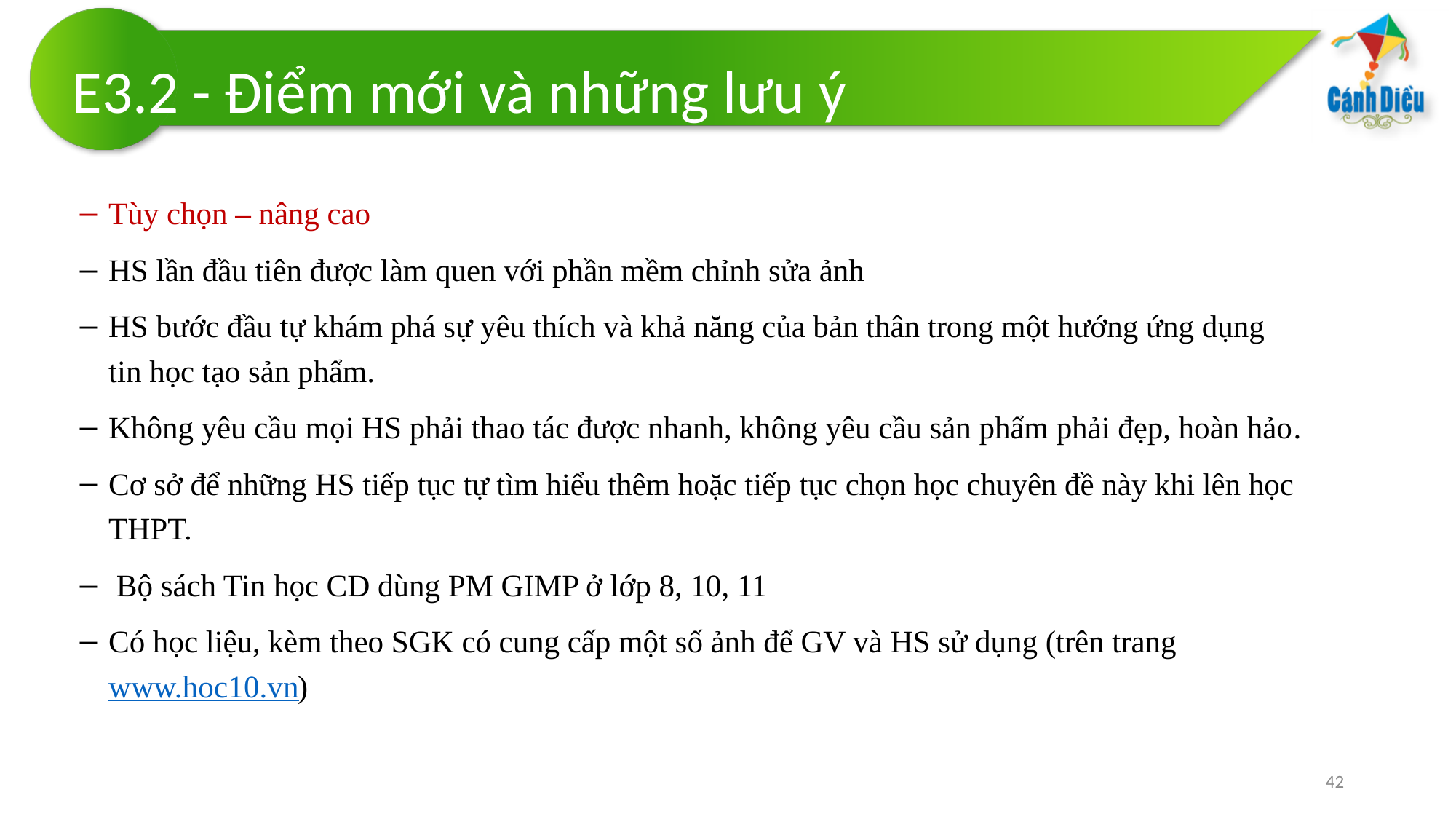

# E3.2 - Điểm mới và những lưu ý
Tùy chọn – nâng cao
HS lần đầu tiên được làm quen với phần mềm chỉnh sửa ảnh
HS bước đầu tự khám phá sự yêu thích và khả năng của bản thân trong một hướng ứng dụng tin học tạo sản phẩm.
Không yêu cầu mọi HS phải thao tác được nhanh, không yêu cầu sản phẩm phải đẹp, hoàn hảo.
Cơ sở để những HS tiếp tục tự tìm hiểu thêm hoặc tiếp tục chọn học chuyên đề này khi lên học THPT.
 Bộ sách Tin học CD dùng PM GIMP ở lớp 8, 10, 11
Có học liệu, kèm theo SGK có cung cấp một số ảnh để GV và HS sử dụng (trên trang www.hoc10.vn)
42